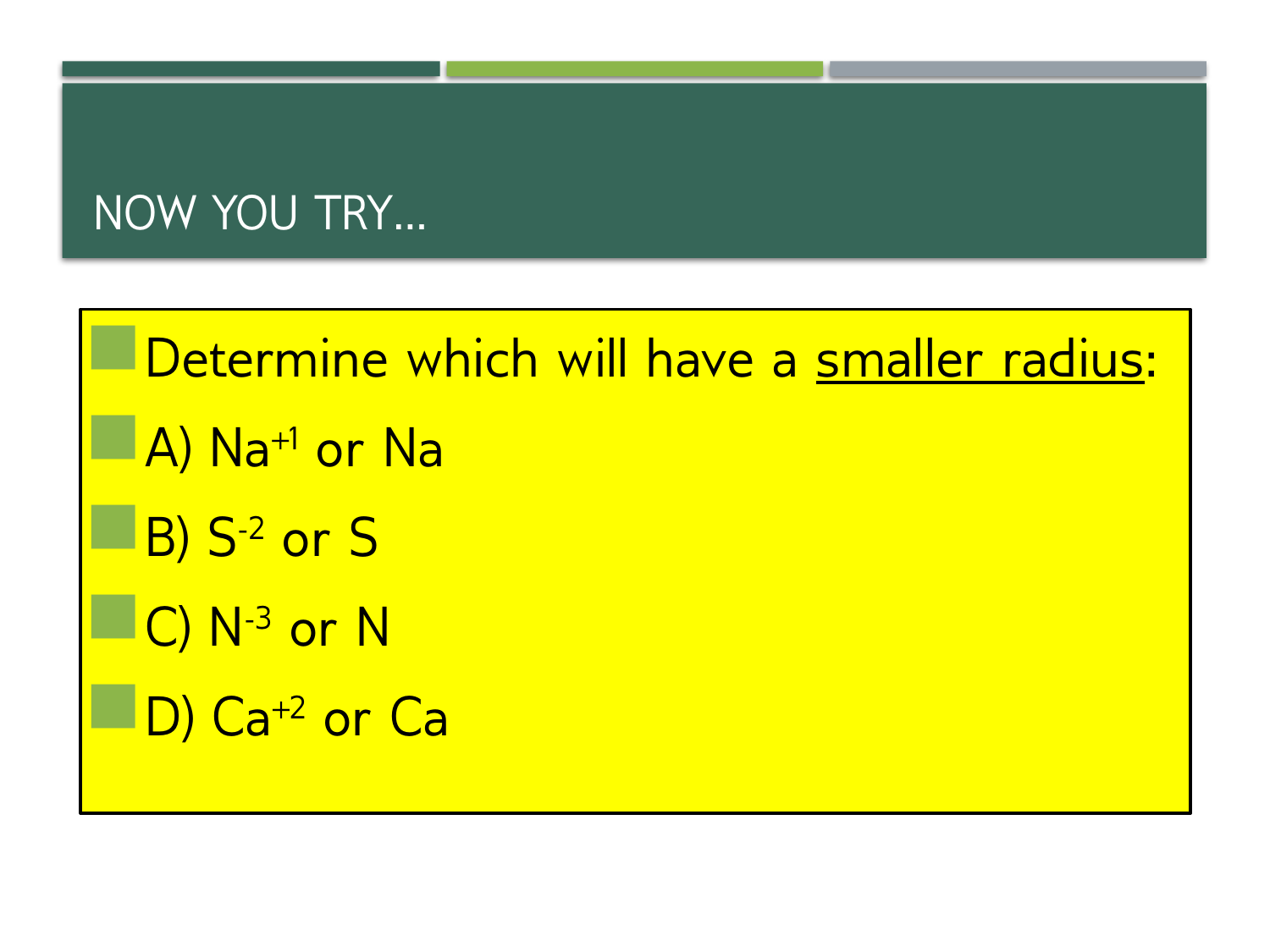

# Now you try…
Determine which will have a smaller radius:
A) Na+1 or Na
B) S-2 or S
C) N-3 or N
D) Ca+2 or Ca